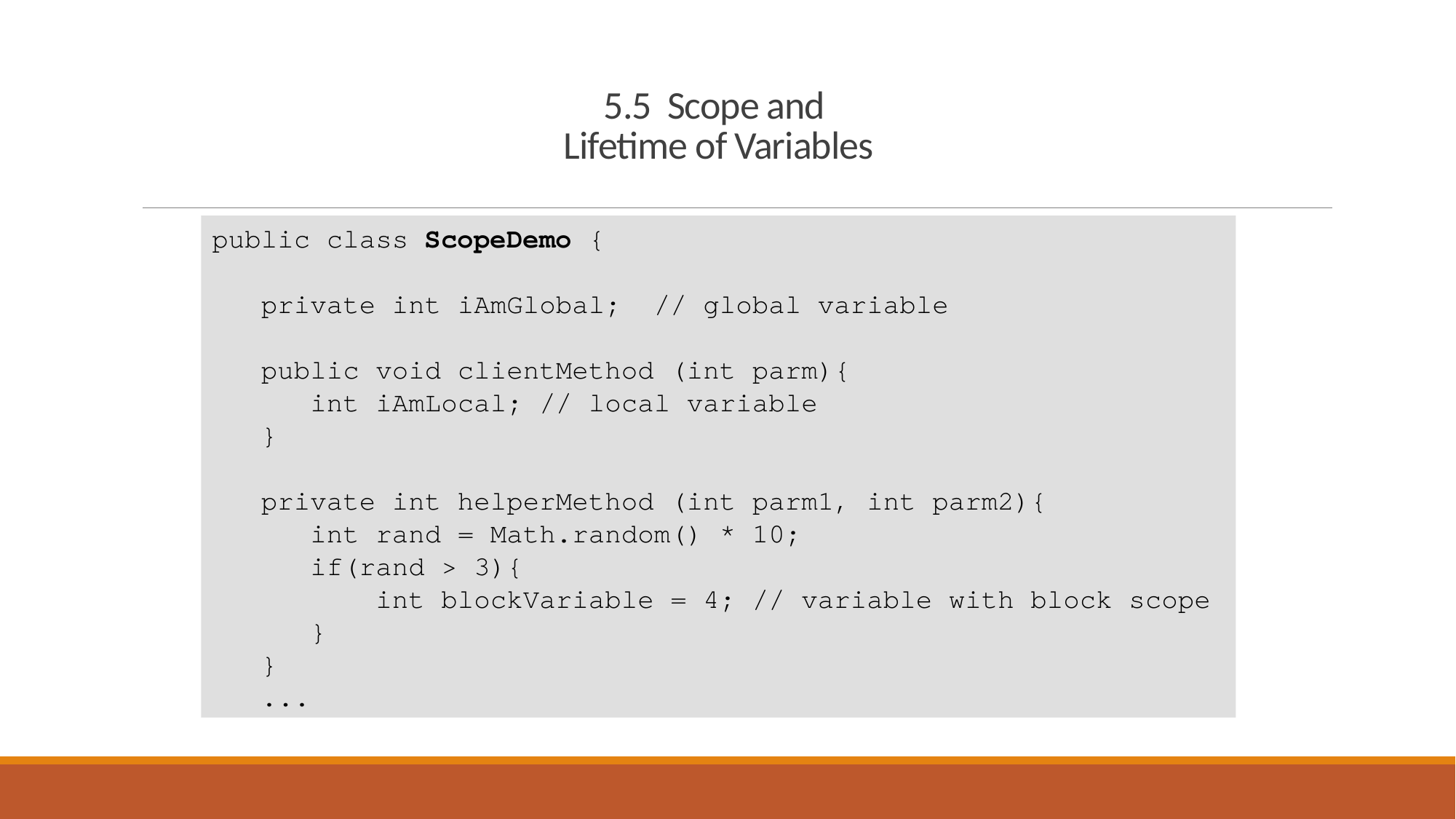

# 5.5  Scope and Lifetime of Variables
public class ScopeDemo {

   private int iAmGlobal;  // global variable

   public void clientMethod (int parm){
      int iAmLocal; // local variable
   }

   private int helperMethod (int parm1, int parm2){
      int rand = Math.random() * 10;
      if(rand > 3){
          int blockVariable = 4; // variable with block scope
      }
   }
   ...